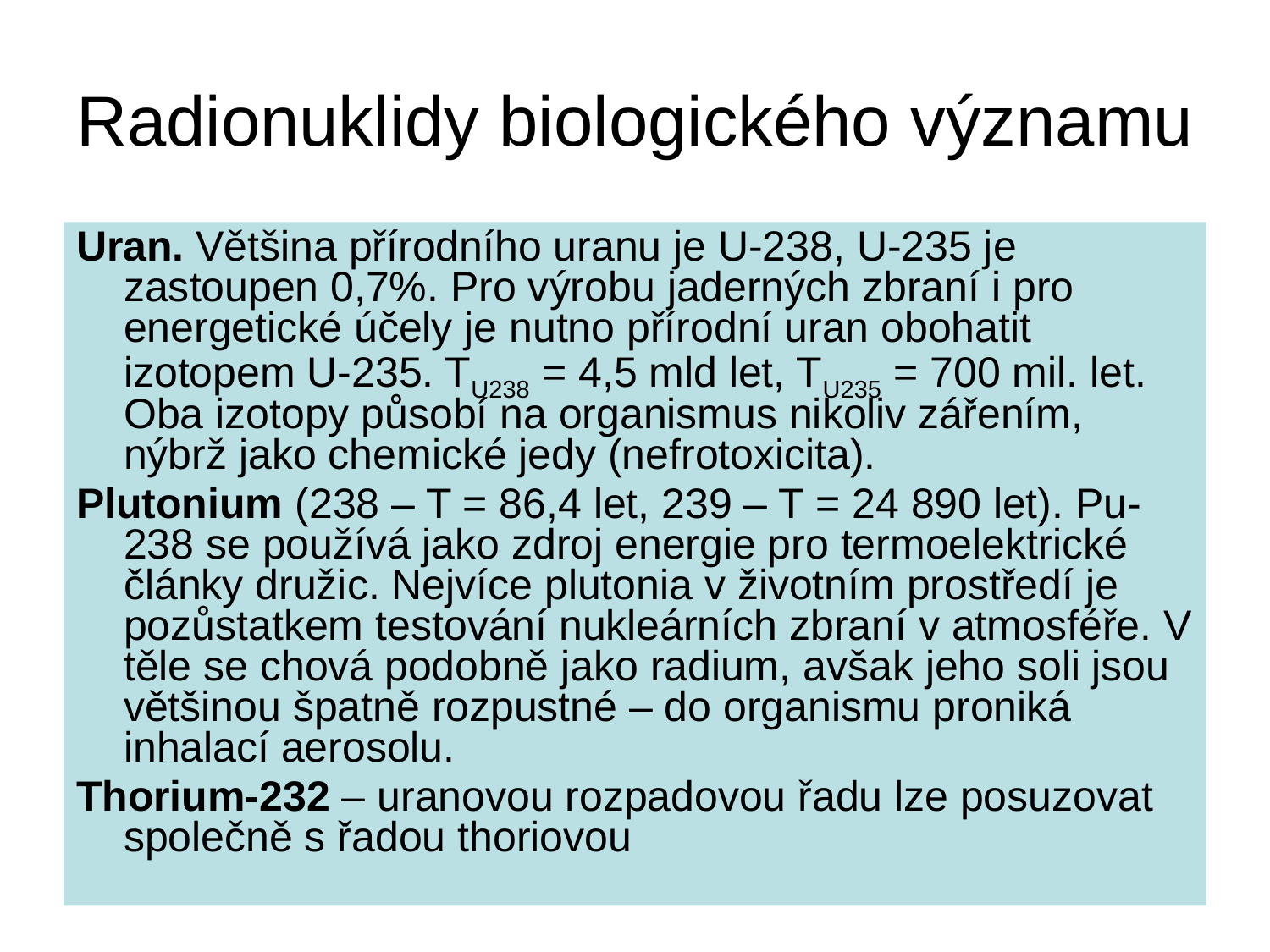

# Radionuklidy biologického významu
Uran. Většina přírodního uranu je U-238, U-235 je zastoupen 0,7%. Pro výrobu jaderných zbraní i pro energetické účely je nutno přírodní uran obohatit izotopem U-235. TU238 = 4,5 mld let, TU235 = 700 mil. let. Oba izotopy působí na organismus nikoliv zářením, nýbrž jako chemické jedy (nefrotoxicita).
Plutonium (238 – T = 86,4 let, 239 – T = 24 890 let). Pu-238 se používá jako zdroj energie pro termoelektrické články družic. Nejvíce plutonia v životním prostředí je pozůstatkem testování nukleárních zbraní v atmosféře. V těle se chová podobně jako radium, avšak jeho soli jsou většinou špatně rozpustné – do organismu proniká inhalací aerosolu.
Thorium-232 – uranovou rozpadovou řadu lze posuzovat společně s řadou thoriovou